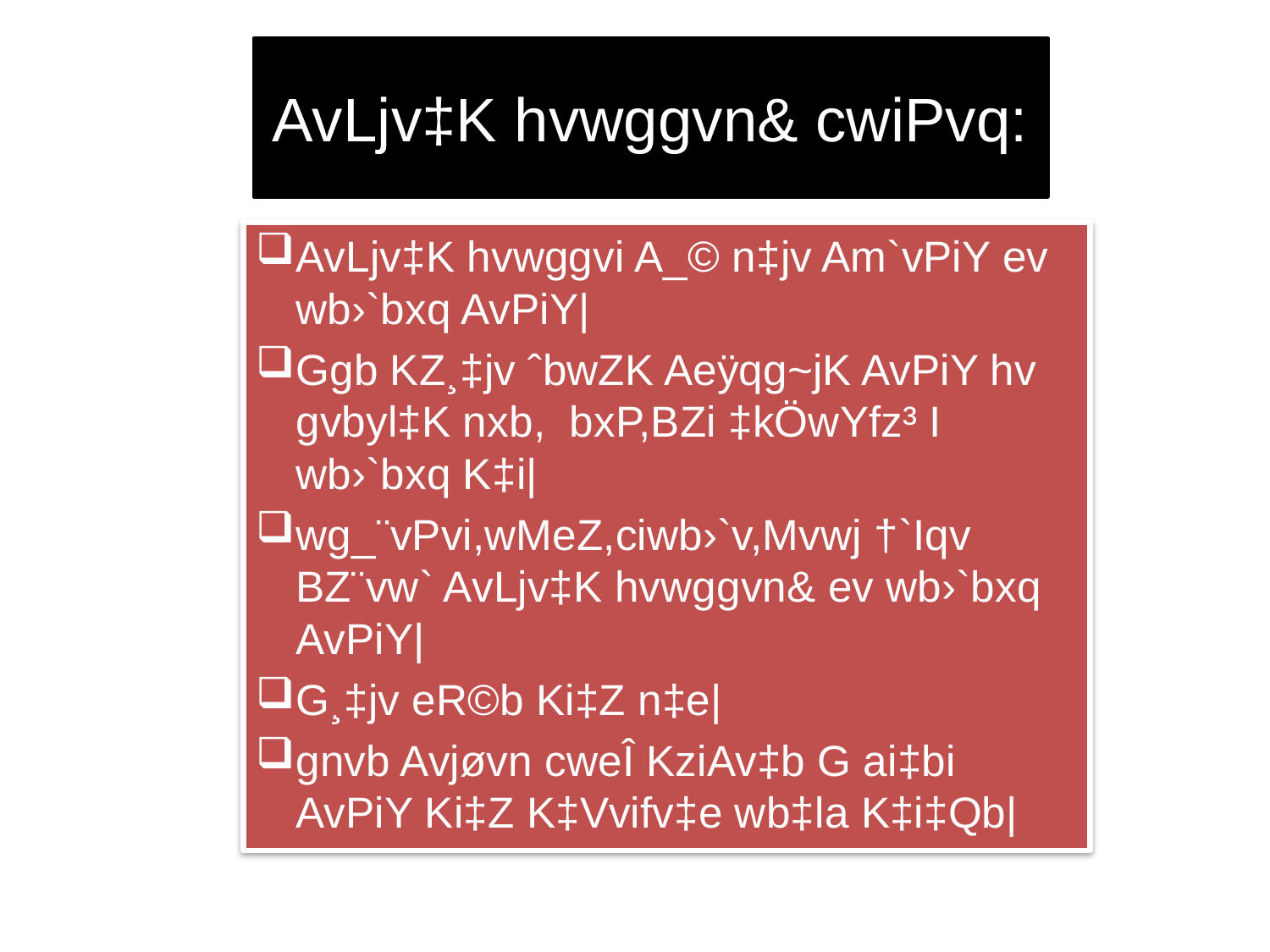

# AvLjv‡K hvwggvn& cwiPvq:
AvLjv‡K hvwggvi A_© n‡jv Am`vPiY ev wb›`bxq AvPiY|
Ggb KZ¸‡jv ˆbwZK Aeÿqg~jK AvPiY hv gvbyl‡K nxb,  bxP,BZi ‡kÖwYfz³ I wb›`bxq K‡i|
wg_¨vPvi,wMeZ,ciwb›`v,Mvwj †`Iqv BZ¨vw` AvLjv‡K hvwggvn& ev wb›`bxq AvPiY|
G¸‡jv eR©b Ki‡Z n‡e|
gnvb Avjøvn cweÎ KziAv‡b G ai‡bi AvPiY Ki‡Z K‡Vvifv‡e wb‡la K‡i‡Qb|